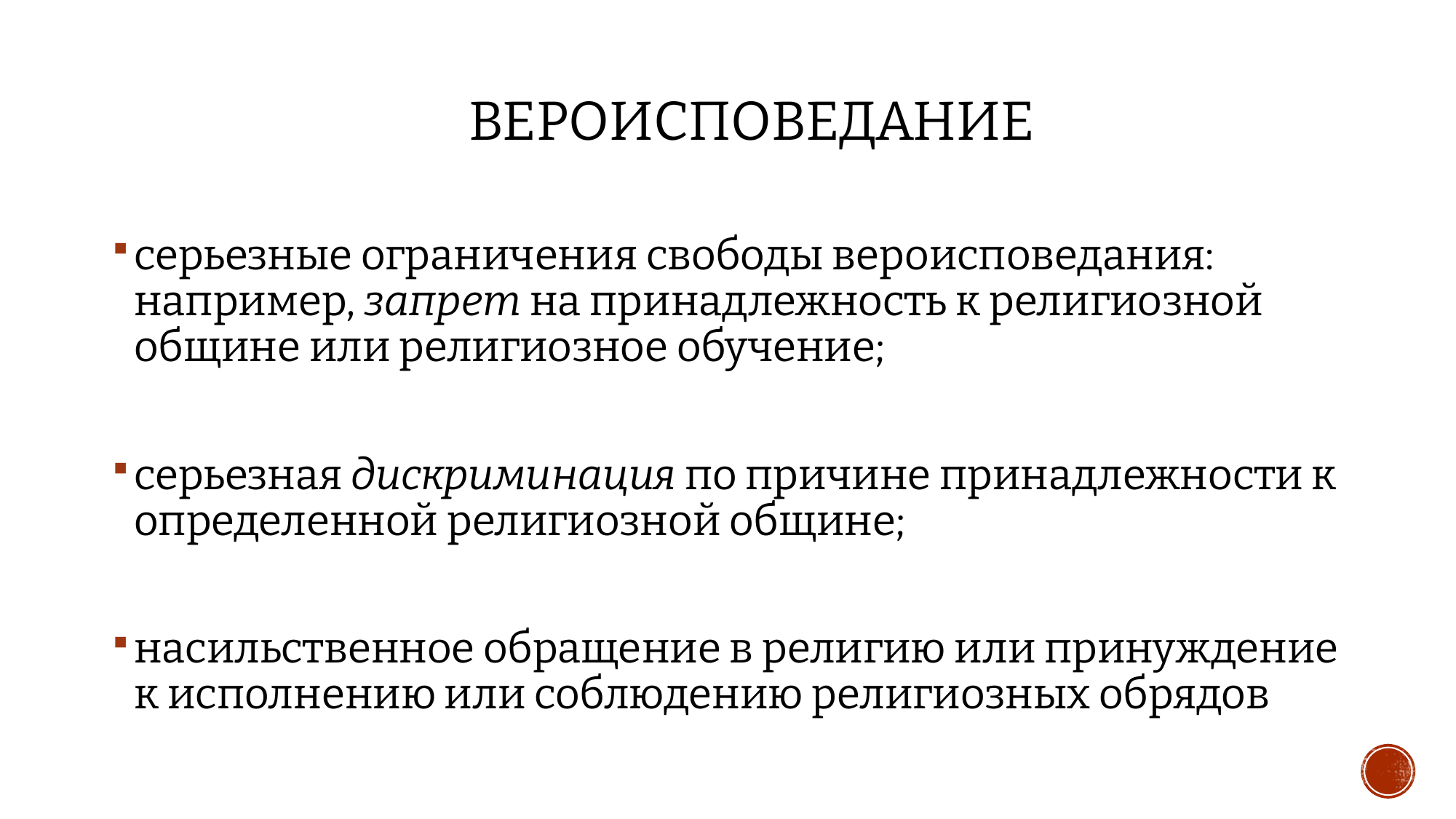

# Вероисповедание
серьезные ограничения свободы вероисповедания: например, запрет на принадлежность к религиозной общине или религиозное обучение;

серьезная дискриминация по причине принадлежности к определенной религиозной общине;

насильственное обращение в религию или принуждение к исполнению или соблюдению религиозных обрядов